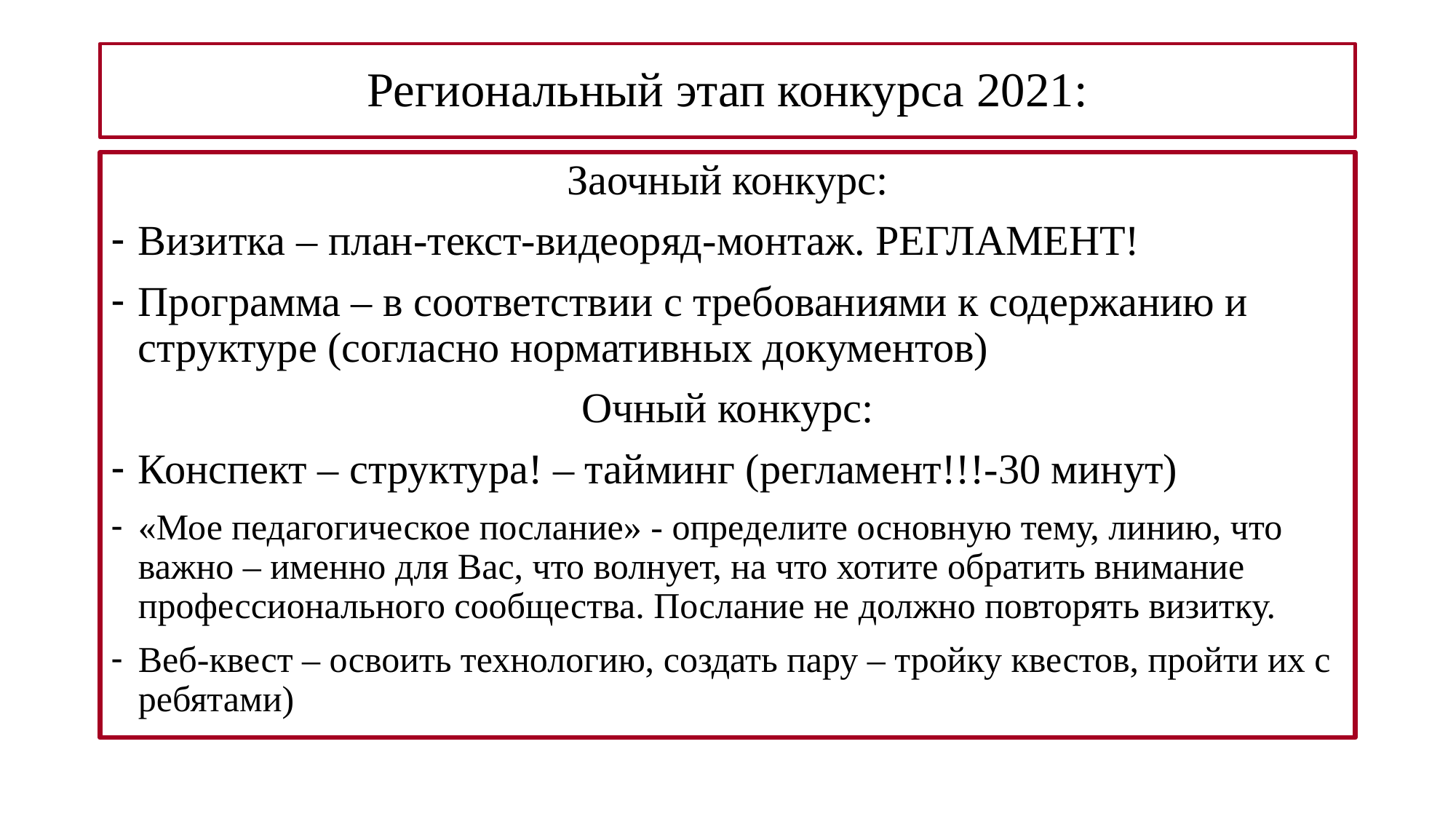

# Региональный этап конкурса 2021:
Заочный конкурс:
Визитка – план-текст-видеоряд-монтаж. РЕГЛАМЕНТ!
Программа – в соответствии с требованиями к содержанию и структуре (согласно нормативных документов)
Очный конкурс:
Конспект – структура! – тайминг (регламент!!!-30 минут)
«Мое педагогическое послание» - определите основную тему, линию, что важно – именно для Вас, что волнует, на что хотите обратить внимание профессионального сообщества. Послание не должно повторять визитку.
Веб-квест – освоить технологию, создать пару – тройку квестов, пройти их с ребятами)